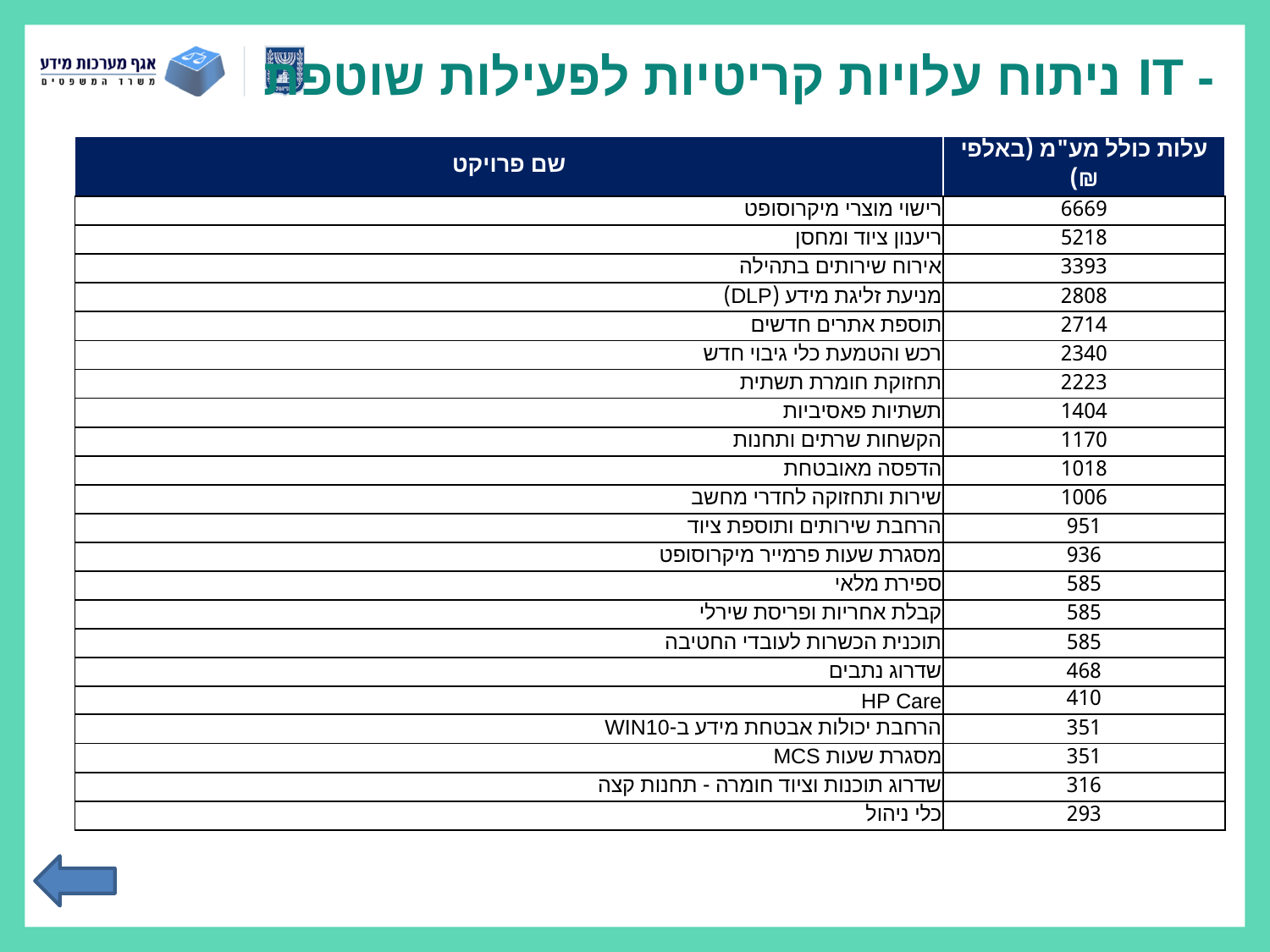

# - IT ניתוח עלויות קריטיות לפעילות שוטפת
| שם פרויקט | עלות כולל מע"מ (באלפי ₪) |
| --- | --- |
| רישוי מוצרי מיקרוסופט | 6669 |
| ריענון ציוד ומחסן | 5218 |
| אירוח שירותים בתהילה | 3393 |
| מניעת זליגת מידע (DLP) | 2808 |
| תוספת אתרים חדשים | 2714 |
| רכש והטמעת כלי גיבוי חדש | 2340 |
| תחזוקת חומרת תשתית | 2223 |
| תשתיות פאסיביות | 1404 |
| הקשחות שרתים ותחנות | 1170 |
| הדפסה מאובטחת | 1018 |
| שירות ותחזוקה לחדרי מחשב | 1006 |
| הרחבת שירותים ותוספת ציוד | 951 |
| מסגרת שעות פרמייר מיקרוסופט | 936 |
| ספירת מלאי | 585 |
| קבלת אחריות ופריסת שירלי | 585 |
| תוכנית הכשרות לעובדי החטיבה | 585 |
| שדרוג נתבים | 468 |
| HP Care | 410 |
| הרחבת יכולות אבטחת מידע ב-WIN10 | 351 |
| מסגרת שעות MCS | 351 |
| שדרוג תוכנות וציוד חומרה - תחנות קצה | 316 |
| כלי ניהול | 293 |